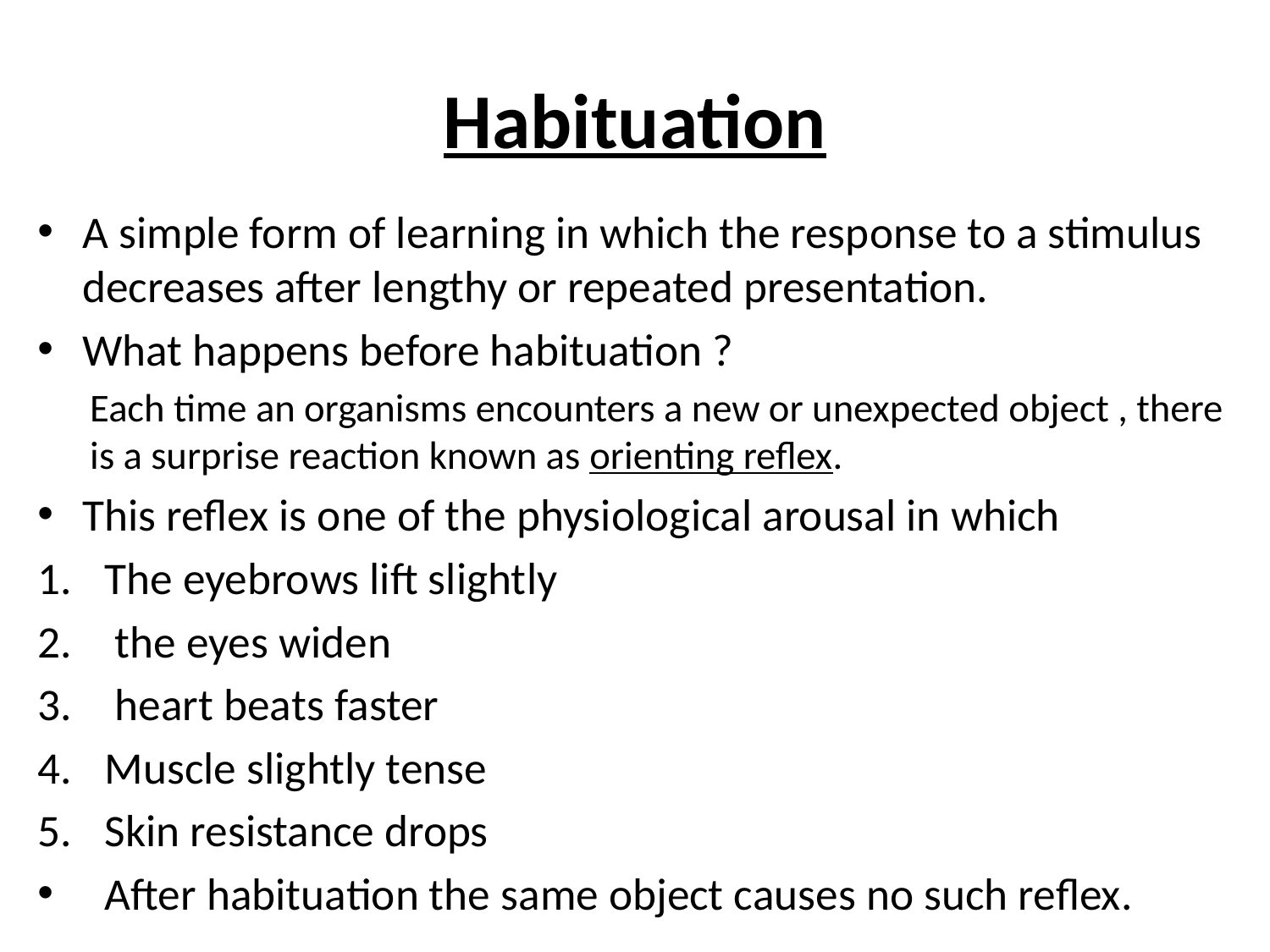

# Habituation
A simple form of learning in which the response to a stimulus decreases after lengthy or repeated presentation.
What happens before habituation ?
Each time an organisms encounters a new or unexpected object , there is a surprise reaction known as orienting reflex.
This reflex is one of the physiological arousal in which
The eyebrows lift slightly
 the eyes widen
 heart beats faster
Muscle slightly tense
Skin resistance drops
After habituation the same object causes no such reflex.